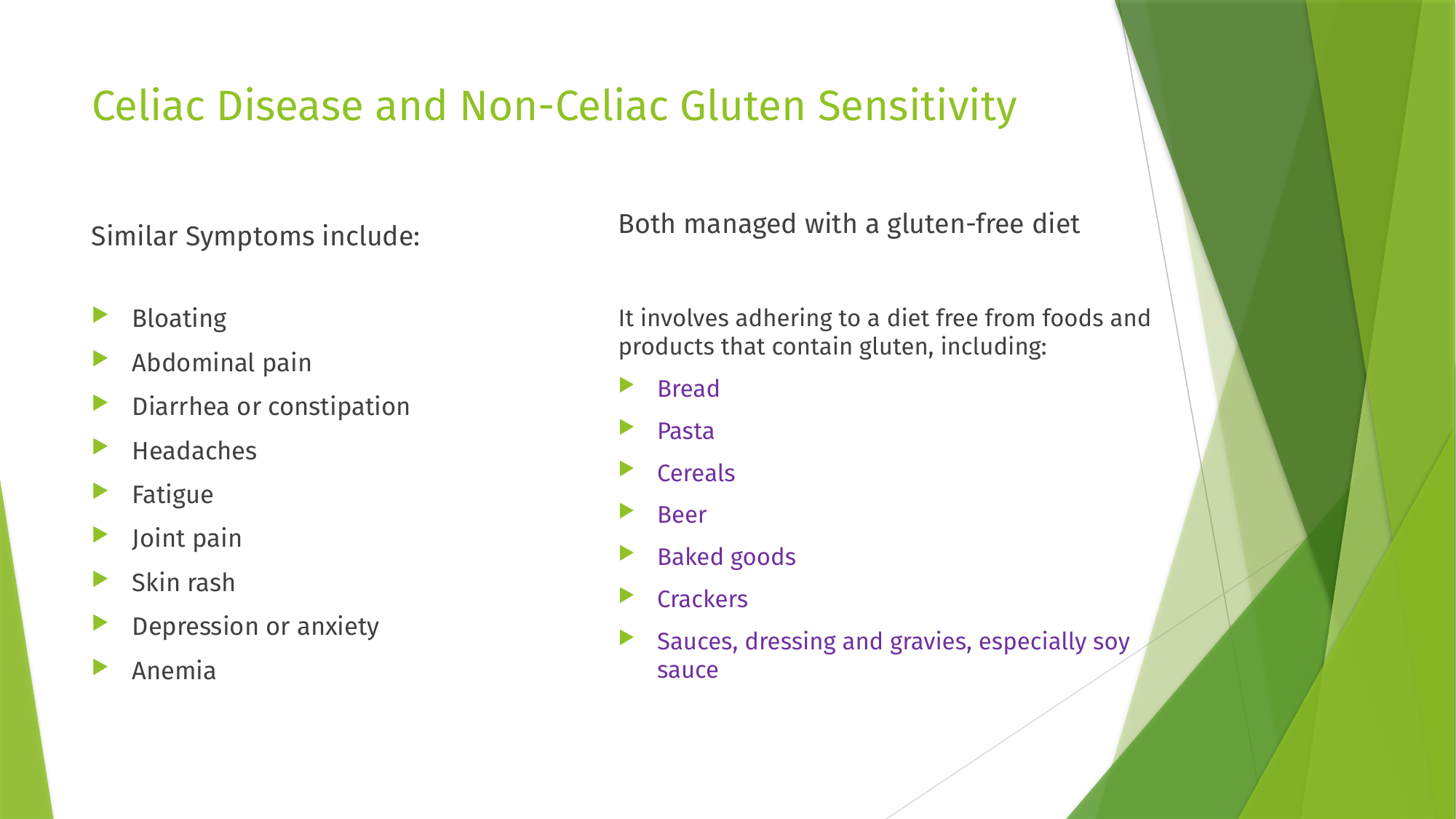

# Celiac Disease and Non-Celiac Gluten Sensitivity
Both managed with a gluten-free diet
Similar Symptoms include:
Bloating
Abdominal pain
Diarrhea or constipation
Headaches
Fatigue
Joint pain
Skin rash
Depression or anxiety
Anemia

It involves adhering to a diet free from foods and products that contain gluten, including:
Bread
Pasta
Cereals
Beer
Baked goods
Crackers
Sauces, dressing and gravies, especially soy sauce